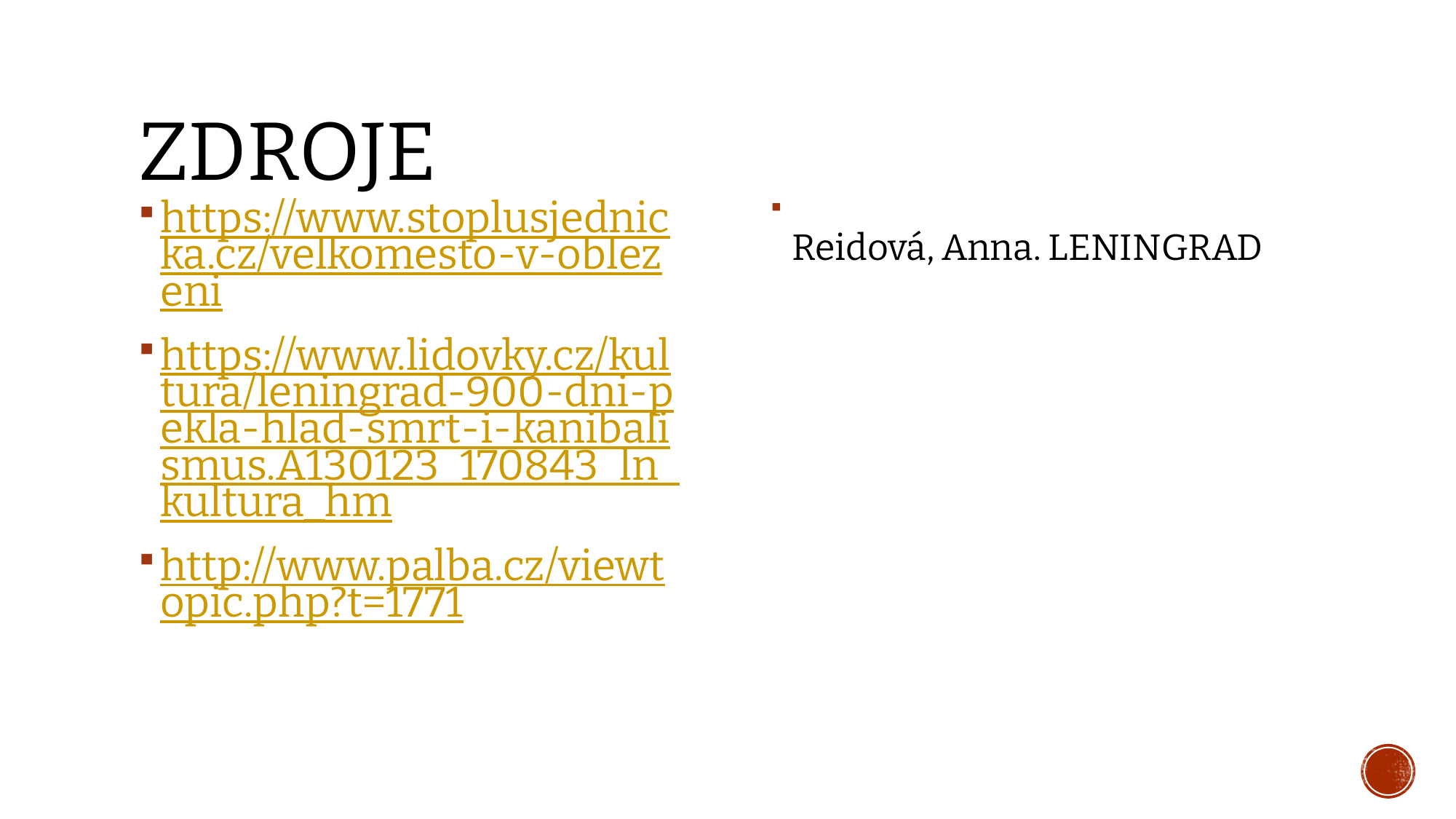

# ZDROJE
https://www.stoplusjednicka.cz/velkomesto-v-oblezeni
https://www.lidovky.cz/kultura/leningrad-900-dni-pekla-hlad-smrt-i-kanibalismus.A130123_170843_ln_kultura_hm
http://www.palba.cz/viewtopic.php?t=1771

Reidová, Anna. LENINGRAD